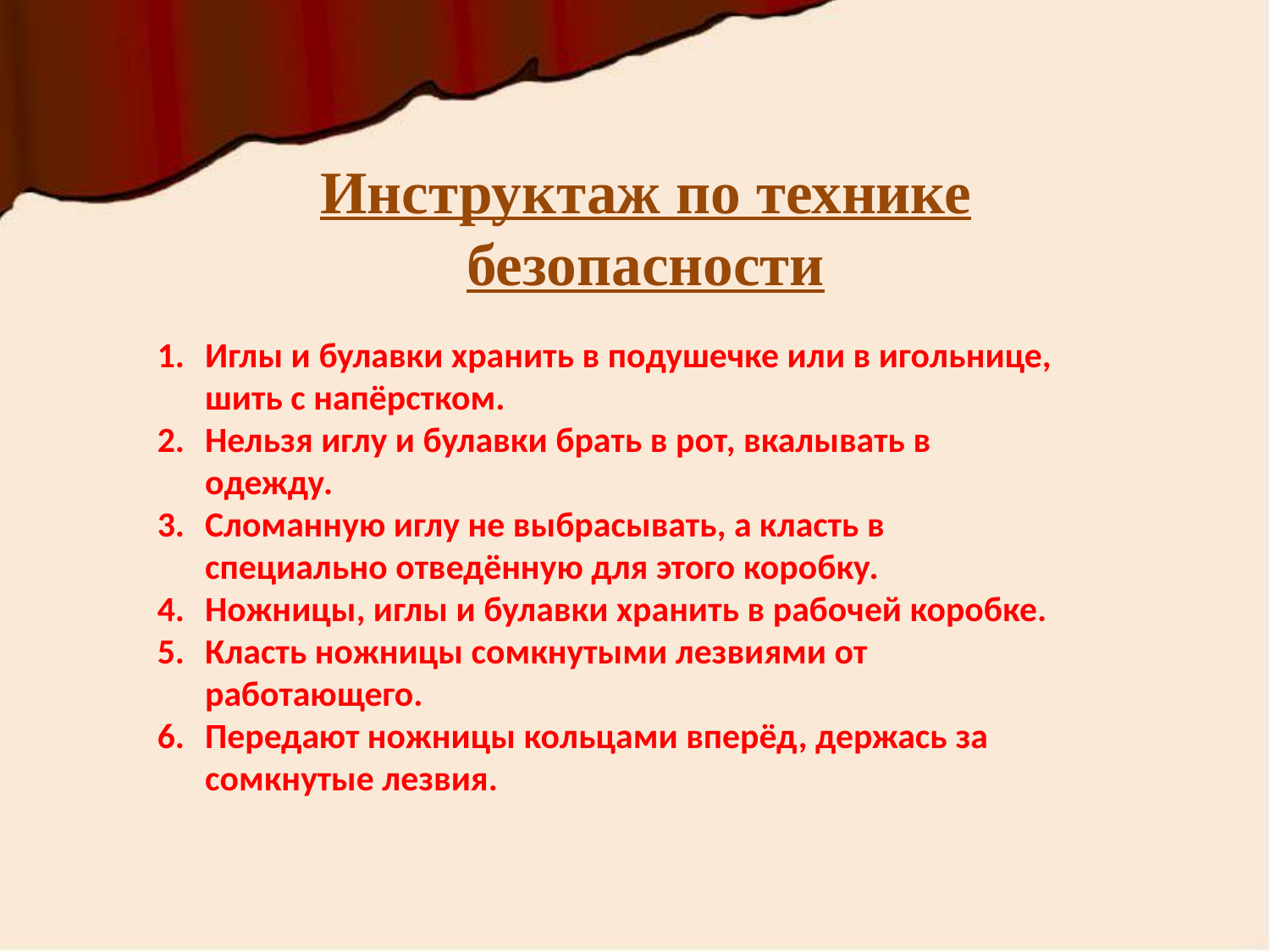

# Инструктаж по технике безопасности
Иглы и булавки хранить в подушечке или в игольнице, шить с напёрстком.
Нельзя иглу и булавки брать в рот, вкалывать в одежду.
Сломанную иглу не выбрасывать, а класть в специально отведённую для этого коробку.
Ножницы, иглы и булавки хранить в рабочей коробке.
Класть ножницы сомкнутыми лезвиями от работающего.
Передают ножницы кольцами вперёд, держась за сомкнутые лезвия.